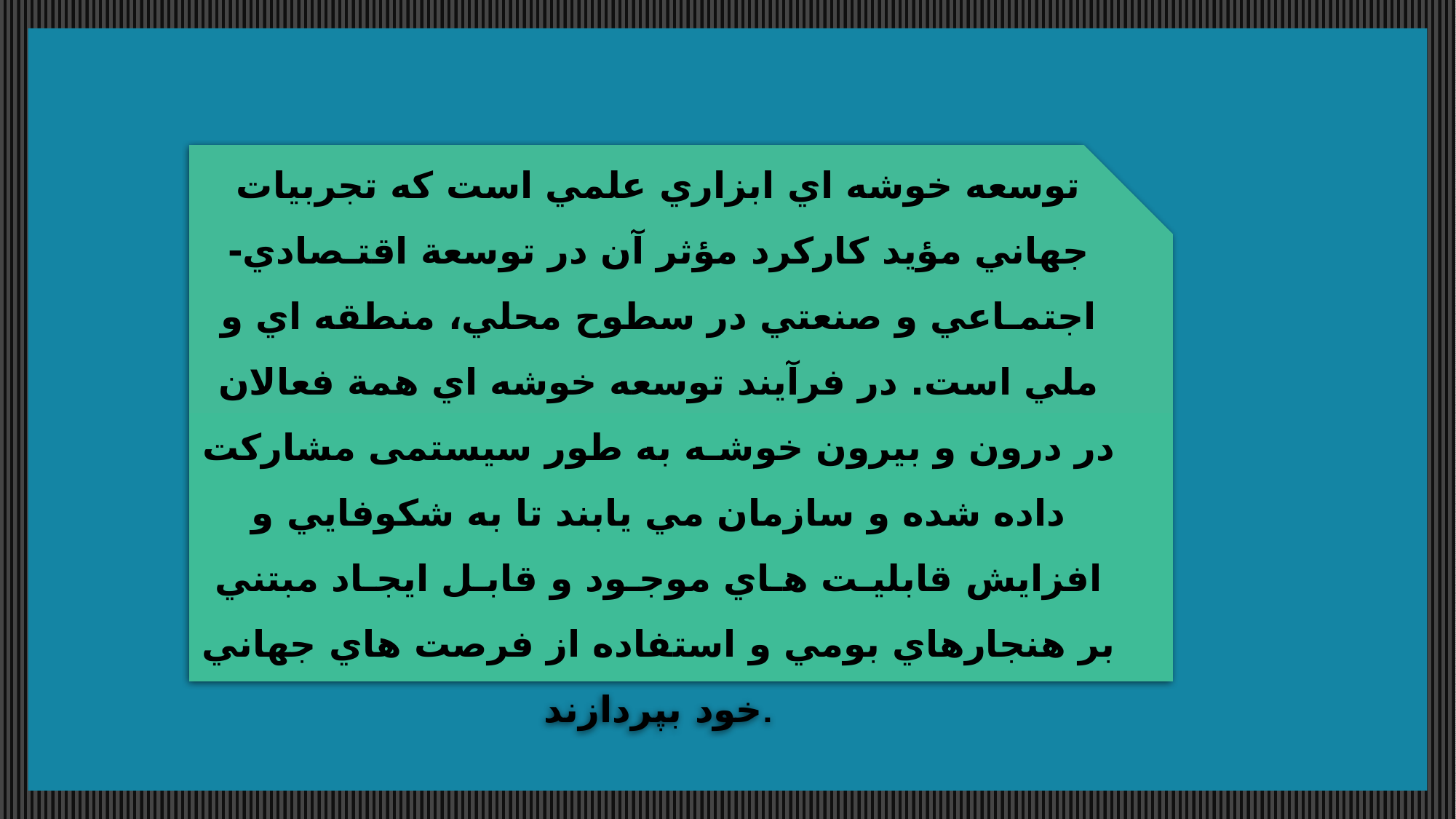

توسعه خوشه اي ابزاري علمي است كه تجربيات جهاني مؤيد كاركرد مؤثر آن در توسعة اقتـصادي- اجتمـاعي و صنعتي در سطوح محلي، منطقه اي و ملي است. در فرآيند توسعه خوشه اي همة فعالان در درون و بيرون خوشـه به طور سيستمی مشاركت داده شده و سازمان مي يابند تا به شكوفايي و افزايش قابليـت هـاي موجـود و قابـل ايجـاد مبتني بر هنجارهاي بومي و استفاده از فرصت هاي جهاني خود بپردازند.